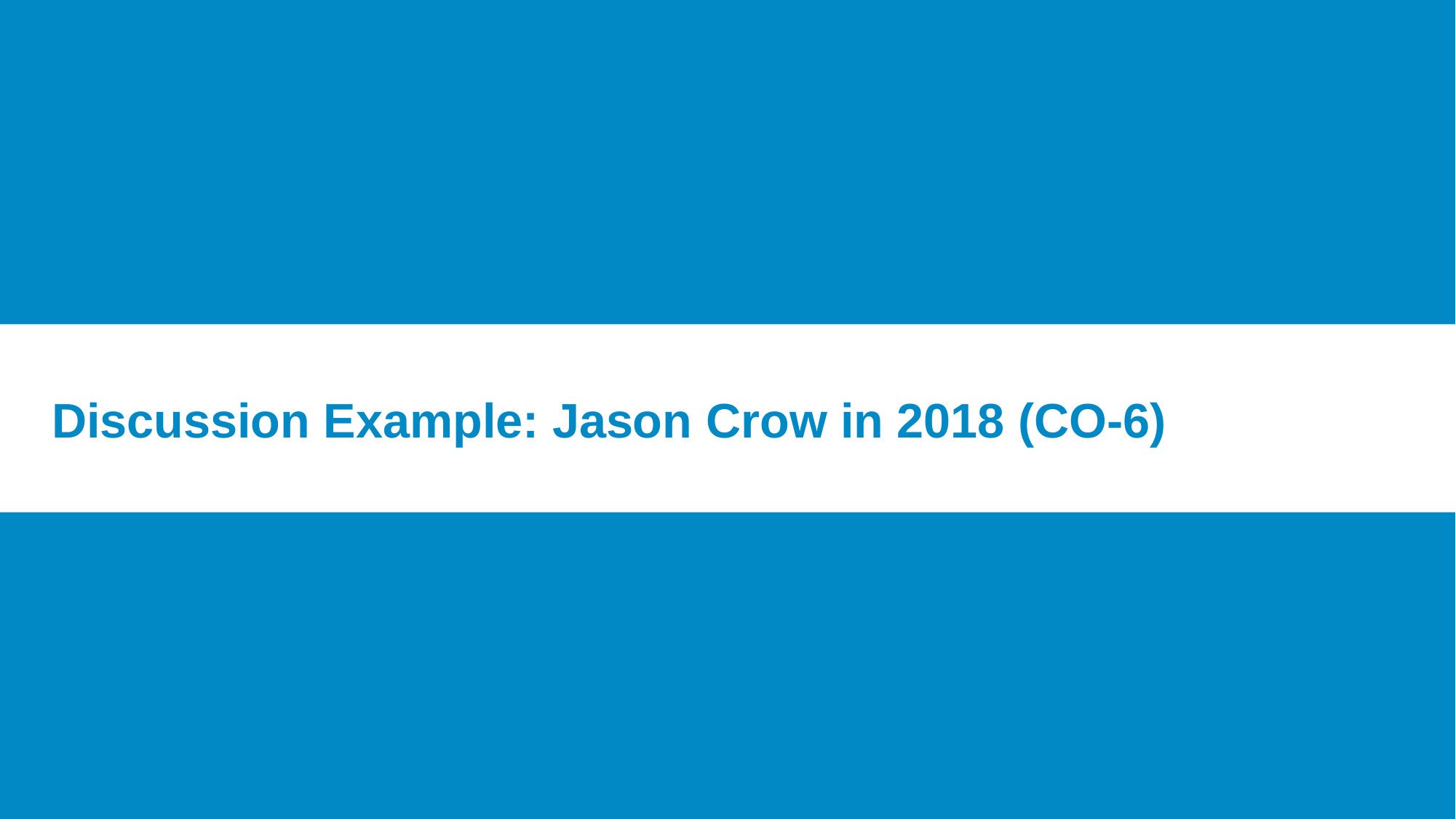

# Discussion Example: Jason Crow in 2018 (CO-6)